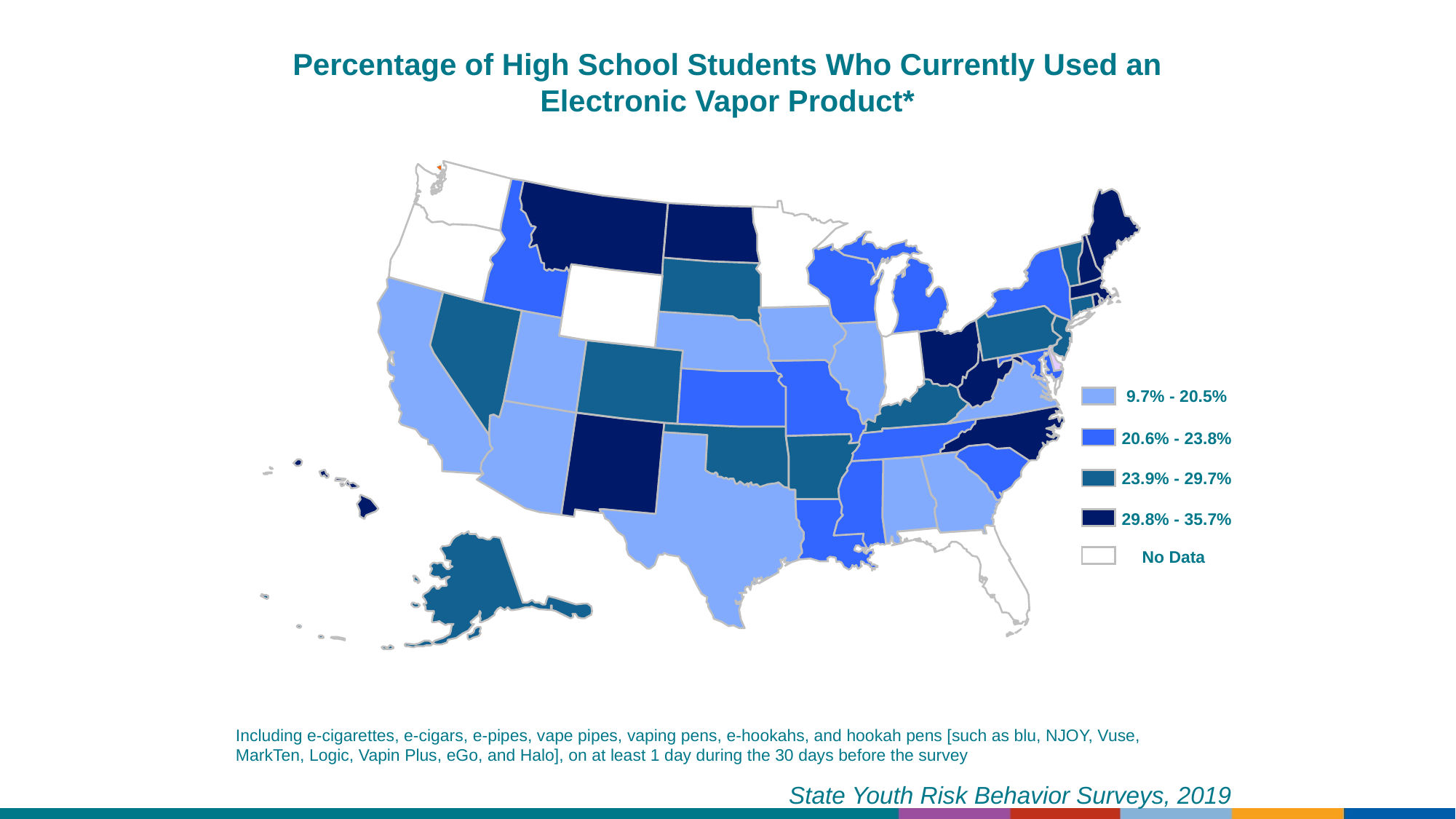

Percentage of High School Students Who Currently Used an Electronic Vapor Product*

9.7% - 20.5%

20.6% - 23.8%

23.9% - 29.7%

29.8% - 35.7%

No Data

Including e-cigarettes, e-cigars, e-pipes, vape pipes, vaping pens, e-hookahs, and hookah pens [such as blu, NJOY, Vuse, MarkTen, Logic, Vapin Plus, eGo, and Halo], on at least 1 day during the 30 days before the survey
State Youth Risk Behavior Surveys, 2019